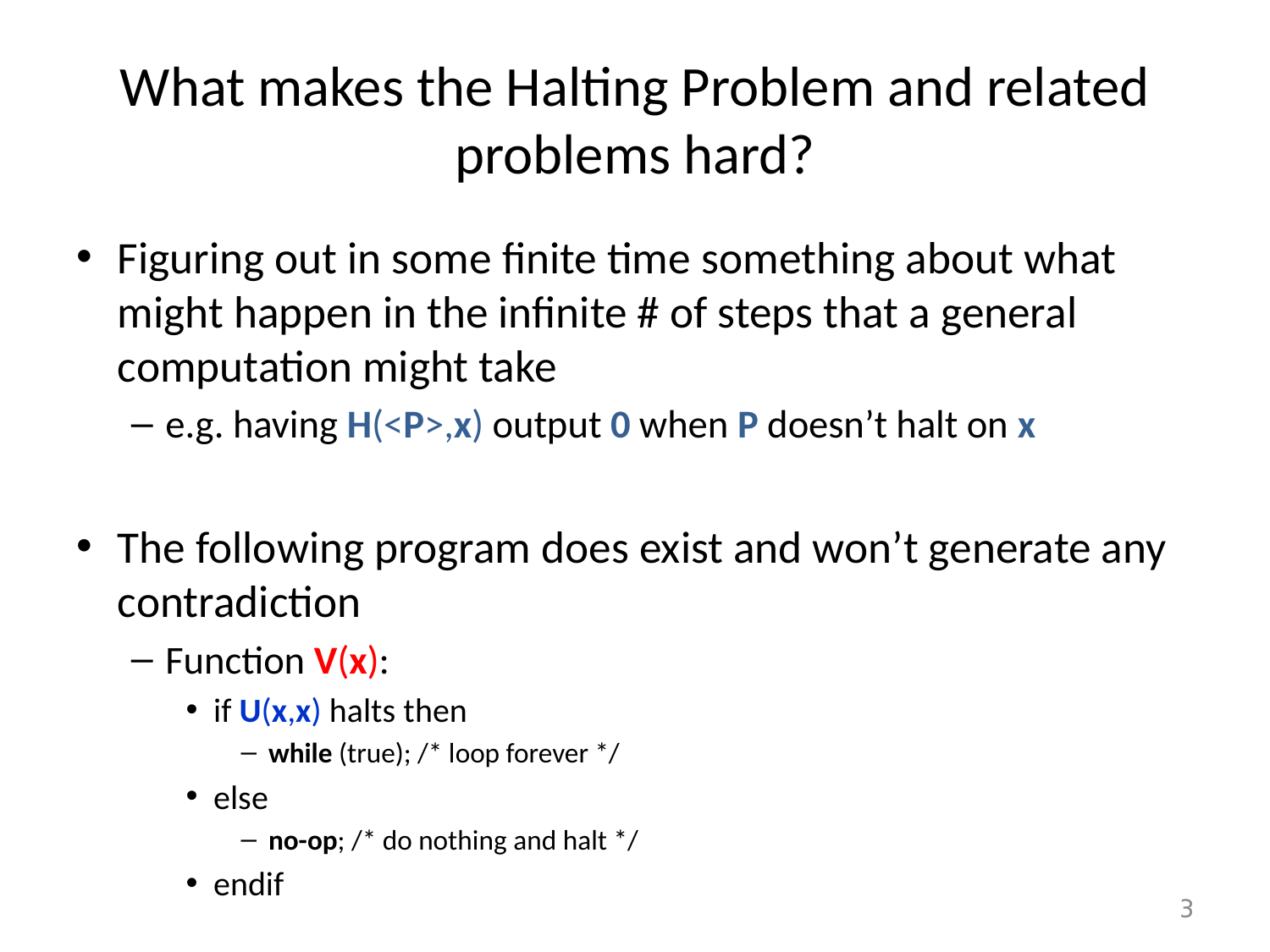

# What makes the Halting Problem and related problems hard?
Figuring out in some finite time something about what might happen in the infinite # of steps that a general computation might take
e.g. having H(<P>,x) output 0 when P doesn’t halt on x

The following program does exist and won’t generate any contradiction
Function V(x):
if U(x,x) halts then
while (true); /* loop forever */
else
no-op; /* do nothing and halt */
endif
3